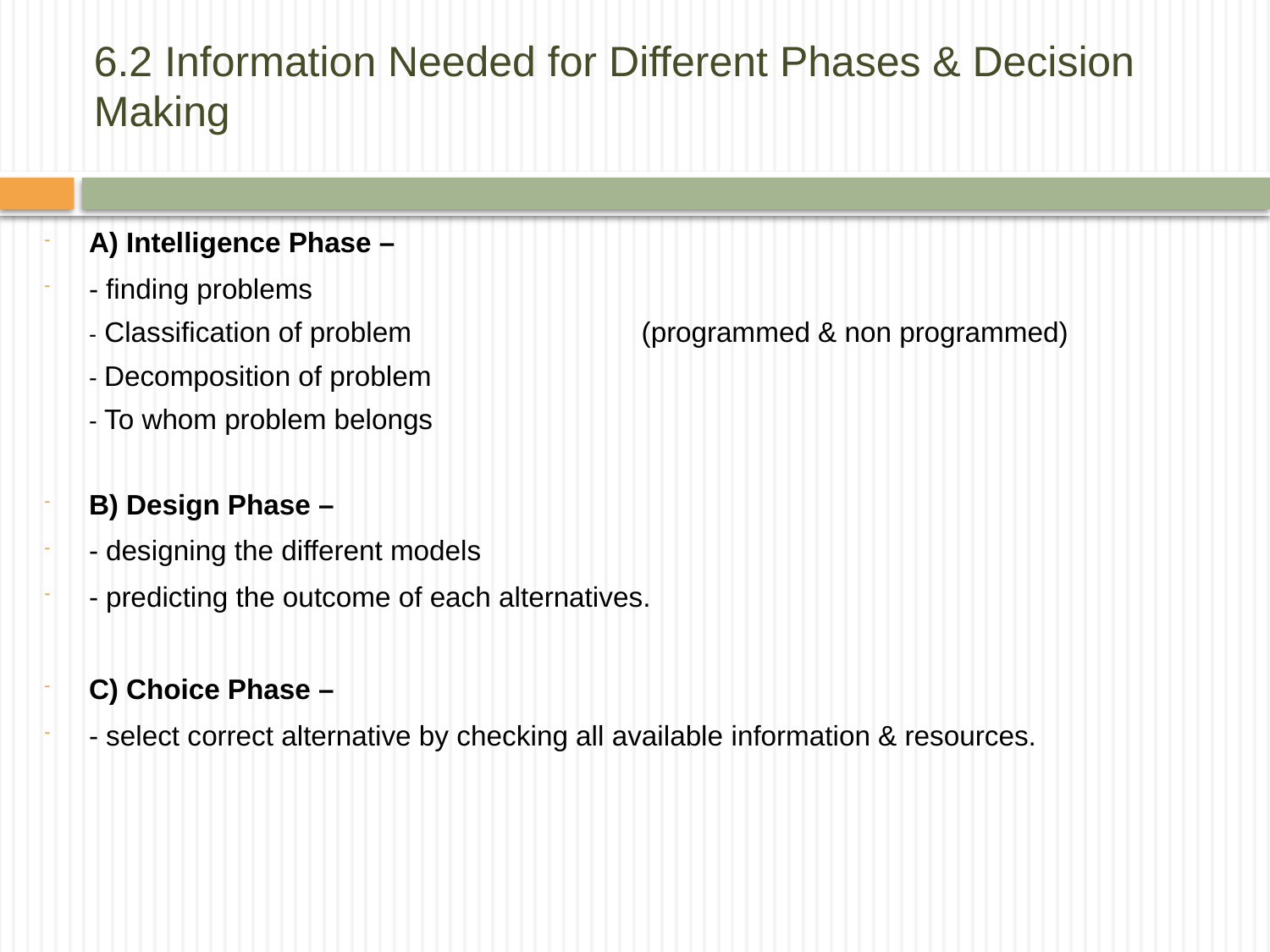

# 6.2 Information Needed for Different Phases & Decision Making
A) Intelligence Phase –
- finding problems
- Classification of problem		(programmed & non programmed)
- Decomposition of problem
- To whom problem belongs

B) Design Phase –
- designing the different models
- predicting the outcome of each alternatives.

C) Choice Phase –
- select correct alternative by checking all available information & resources.